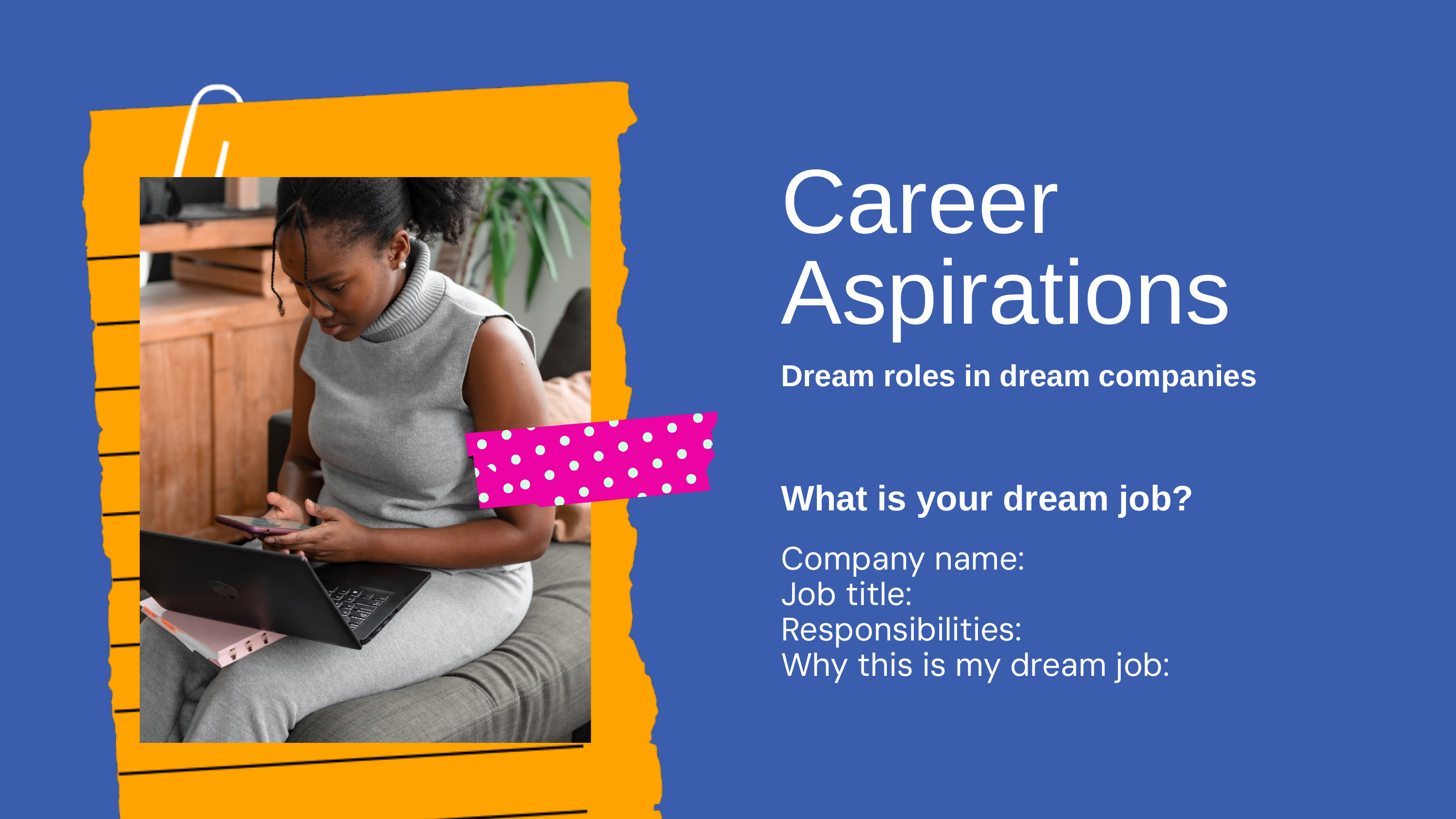

Career Aspirations

Dream roles in dream companies

What is your dream job?
Company name:
Job title:
Responsibilities:
Why this is my dream job: